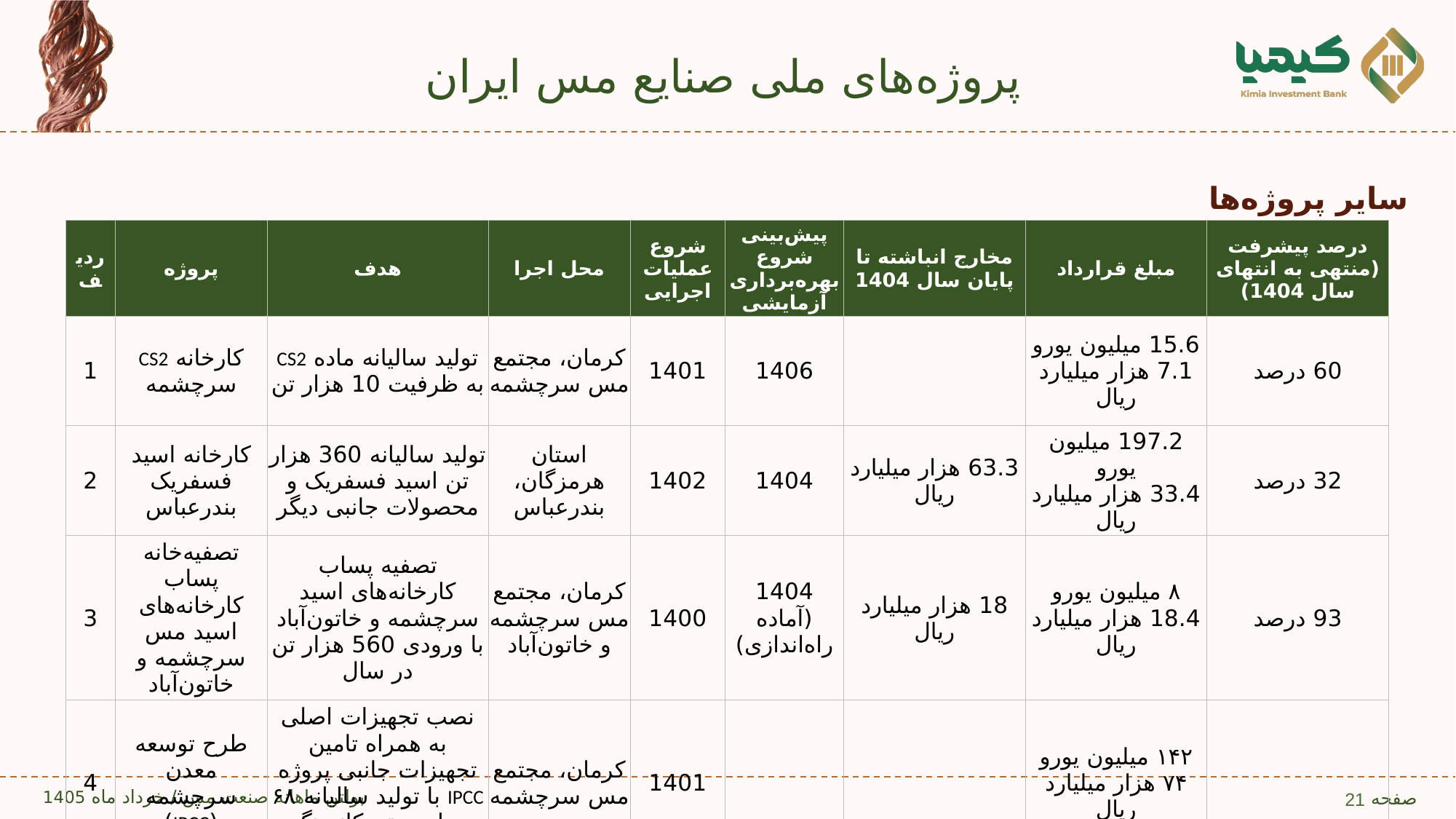

# پروژه‌های ملی صنایع مس ایران
سایر پروژه‌ها
| ردیف | پروژه | هدف | محل اجرا | شروع عملیات اجرایی | پیش‌بینی شروع بهره‌برداری آزمایشی | مخارج انباشته تا پایان سال 1404 | مبلغ قرارداد | درصد پیشرفت (منتهی به انتهای سال 1404) |
| --- | --- | --- | --- | --- | --- | --- | --- | --- |
| 1 | کارخانه CS2 سرچشمه | تولید سالیانه ماده CS2 به ظرفیت 10 هزار تن | کرمان، مجتمع مس سرچشمه | 1401 | 1406 |  | 15.6 میلیون یورو 7.1 هزار میلیارد ریال | 60 درصد |
| 2 | کارخانه اسید فسفریک بندرعباس | تولید سالیانه 360 هزار تن اسید فسفریک و محصولات جانبی دیگر | استان هرمزگان، بندرعباس | 1402 | 1404 | 63.3 هزار میلیارد ریال | 197.2 میلیون یورو 33.4 هزار میلیارد ریال | 32 درصد |
| 3 | تصفیه‌خانه پساب کارخانه‌های اسید مس سرچشمه و خاتون‌آباد | تصفیه پساب کارخانه‌های اسید سرچشمه و خاتون‌آباد با ورودی 560 هزار تن در سال | کرمان، مجتمع مس سرچشمه و خاتون‌آباد | 1400 | 1404 (آماده راه‌اندازی) | 18 هزار میلیارد ریال | ۸ میلیون یورو 18.4 هزار میلیارد ریال | 93 درصد |
| 4 | طرح توسعه معدن سرچشمه (IPCC) | نصب تجهیزات اصلی به همراه تامین تجهیزات جانبی پروژه IPCC با تولید ساليانه ۶۸ میلیون تن کانسنگ مس | کرمان، مجتمع مس سرچشمه | 1401 |  |  | ۱۴۲ میلیون یورو ۷۴ هزار میلیارد ریال |  |
21